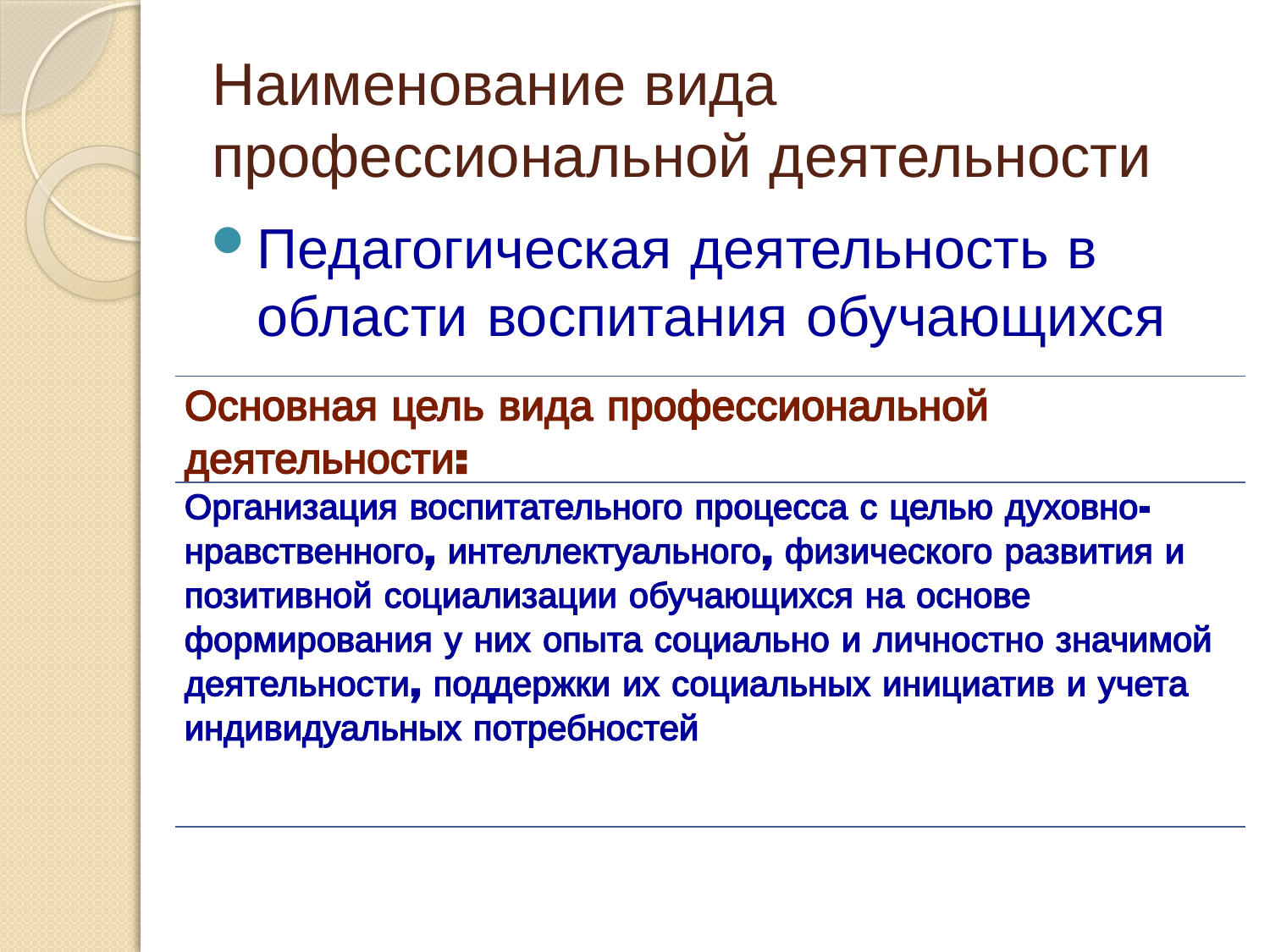

# Наименование вида профессиональной деятельности
Педагогическая деятельность в области воспитания обучающихся
| Основная цель вида профессиональной деятельности: |
| --- |
| Организация воспитательного процесса с целью духовно-нравственного, интеллектуального, физического развития и позитивной социализации обучающихся на основе формирования у них опыта социально и личностно значимой деятельности, поддержки их социальных инициатив и учета индивидуальных потребностей |